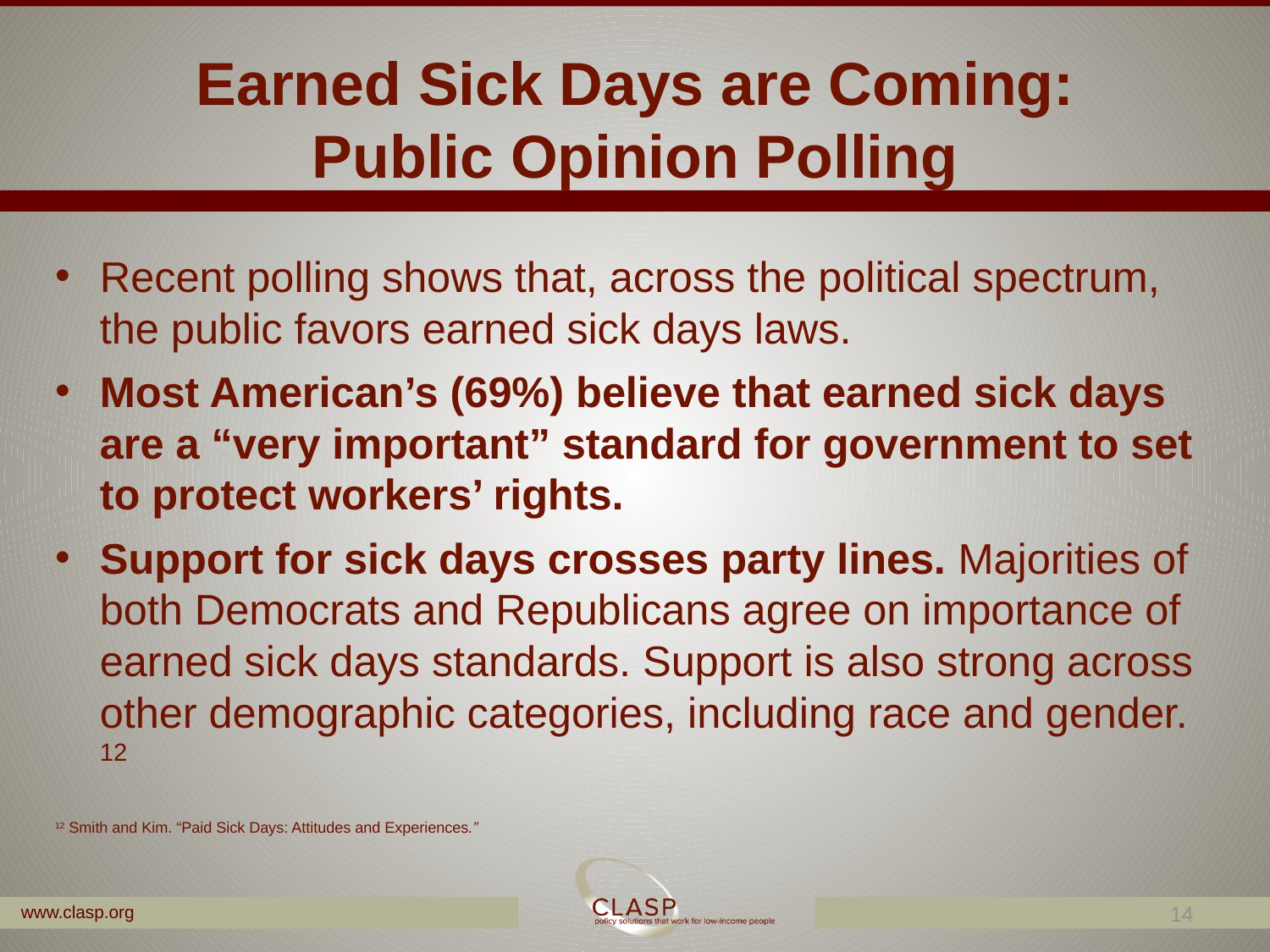

# Earned Sick Days are Coming: Public Opinion Polling
Recent polling shows that, across the political spectrum, the public favors earned sick days laws.
Most American’s (69%) believe that earned sick days are a “very important” standard for government to set to protect workers’ rights.
Support for sick days crosses party lines. Majorities of both Democrats and Republicans agree on importance of earned sick days standards. Support is also strong across other demographic categories, including race and gender. 12

12 Smith and Kim. “Paid Sick Days: Attitudes and Experiences.”

14